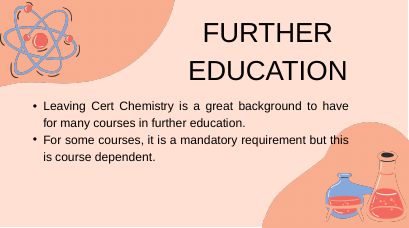

FURTHER EDUCATION
Leaving Cert Chemistry is a great background to have for many courses in further education.
For some courses, it is a mandatory requirement but this is course dependent.